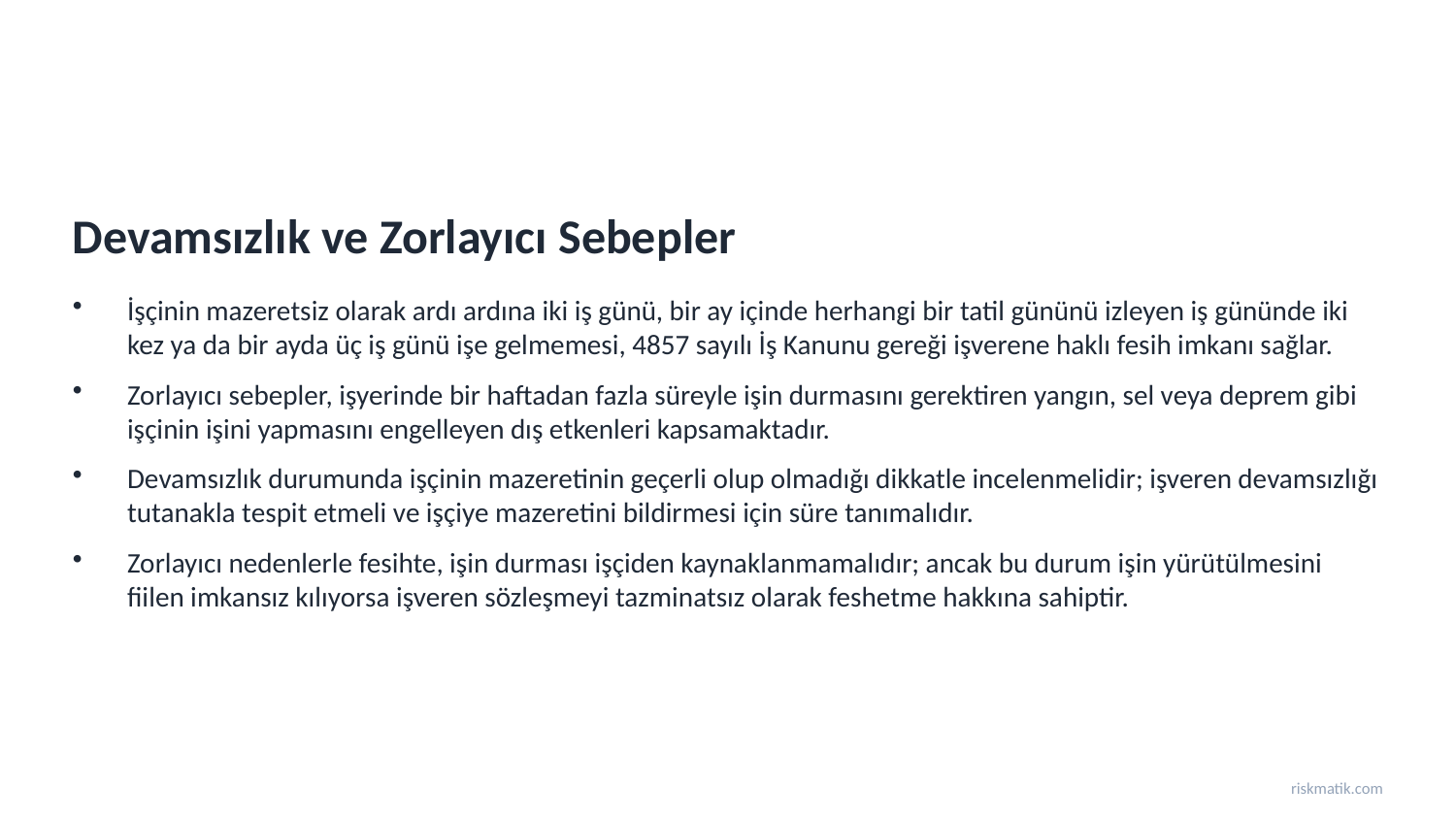

Devamsızlık ve Zorlayıcı Sebepler
İşçinin mazeretsiz olarak ardı ardına iki iş günü, bir ay içinde herhangi bir tatil gününü izleyen iş gününde iki kez ya da bir ayda üç iş günü işe gelmemesi, 4857 sayılı İş Kanunu gereği işverene haklı fesih imkanı sağlar.
Zorlayıcı sebepler, işyerinde bir haftadan fazla süreyle işin durmasını gerektiren yangın, sel veya deprem gibi işçinin işini yapmasını engelleyen dış etkenleri kapsamaktadır.
Devamsızlık durumunda işçinin mazeretinin geçerli olup olmadığı dikkatle incelenmelidir; işveren devamsızlığı tutanakla tespit etmeli ve işçiye mazeretini bildirmesi için süre tanımalıdır.
Zorlayıcı nedenlerle fesihte, işin durması işçiden kaynaklanmamalıdır; ancak bu durum işin yürütülmesini fiilen imkansız kılıyorsa işveren sözleşmeyi tazminatsız olarak feshetme hakkına sahiptir.
riskmatik.com